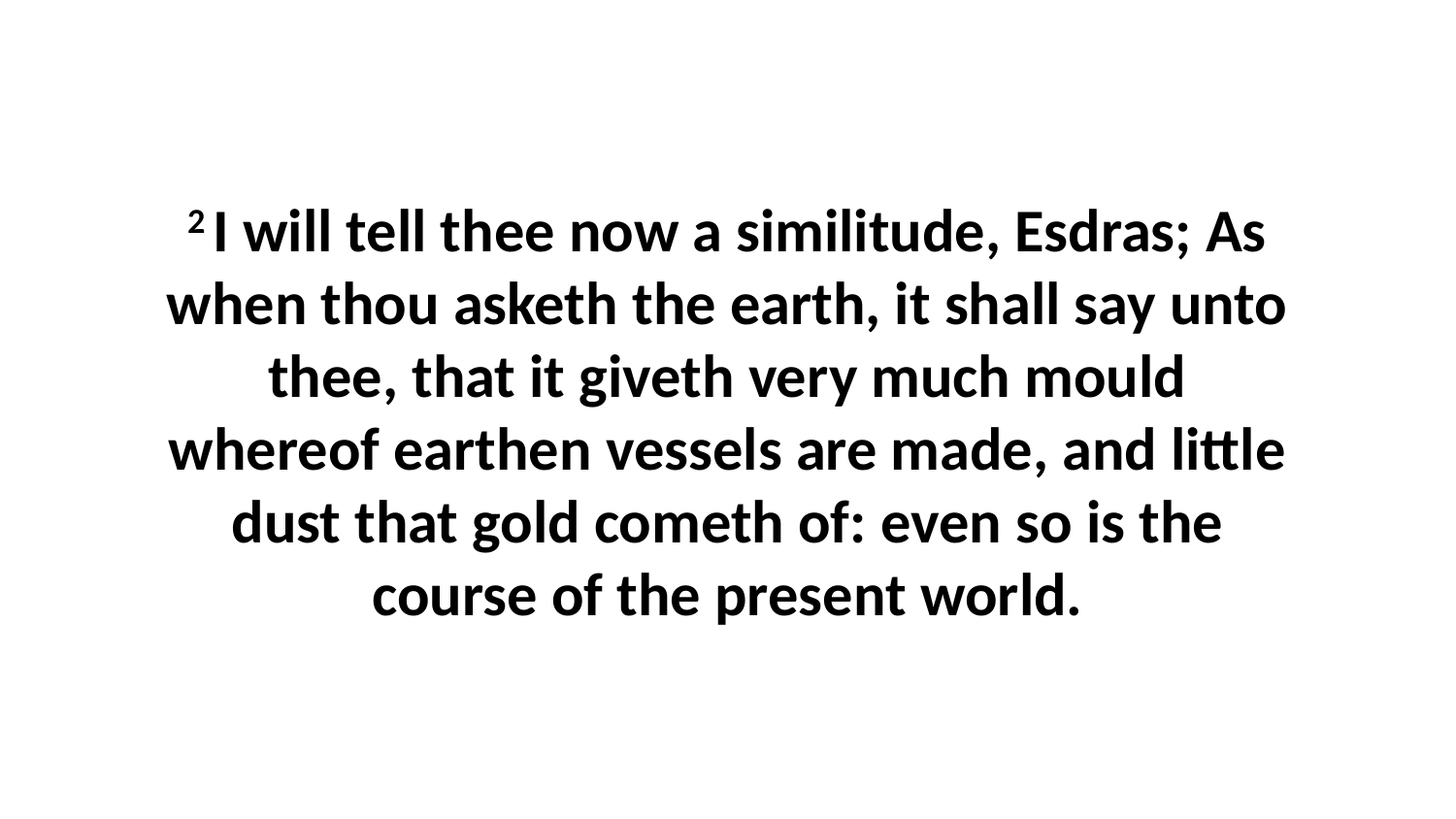

2 I will tell thee now a similitude, Esdras; As when thou asketh the earth, it shall say unto thee, that it giveth very much mould whereof earthen vessels are made, and little dust that gold cometh of: even so is the course of the present world.